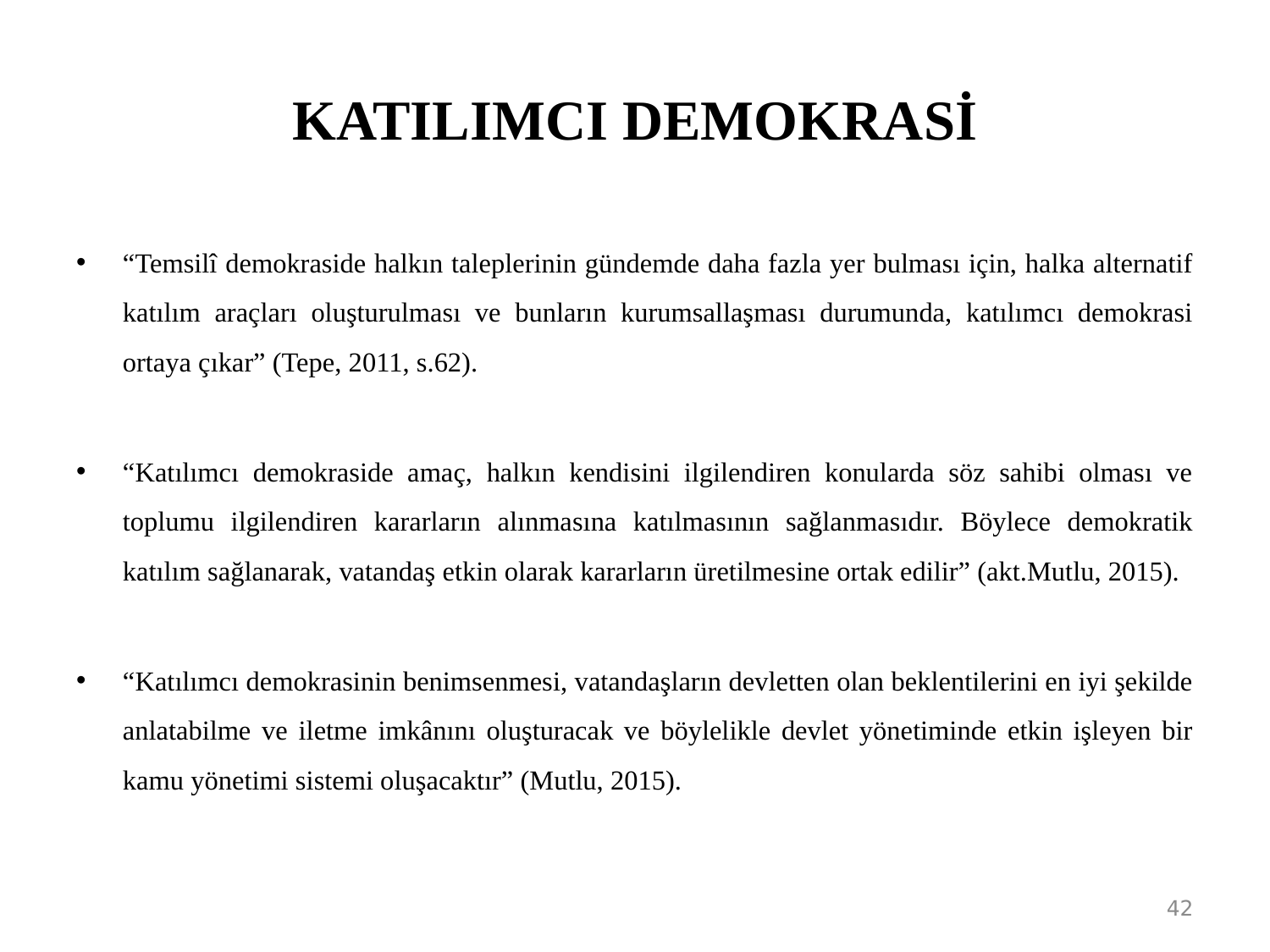

# KATILIMCI DEMOKRASİ
“Temsilî demokraside halkın taleplerinin gündemde daha fazla yer bulması için, halka alternatif katılım araçları oluşturulması ve bunların kurumsallaşması durumunda, katılımcı demokrasi ortaya çıkar” (Tepe, 2011, s.62).

“Katılımcı demokraside amaç, halkın kendisini ilgilendiren konularda söz sahibi olması ve toplumu ilgilendiren kararların alınmasına katılmasının sağlanmasıdır. Böylece demokratik katılım sağlanarak, vatandaş etkin olarak kararların üretilmesine ortak edilir” (akt.Mutlu, 2015).

“Katılımcı demokrasinin benimsenmesi, vatandaşların devletten olan beklentilerini en iyi şekilde anlatabilme ve iletme imkânını oluşturacak ve böylelikle devlet yönetiminde etkin işleyen bir kamu yönetimi sistemi oluşacaktır” (Mutlu, 2015).

42